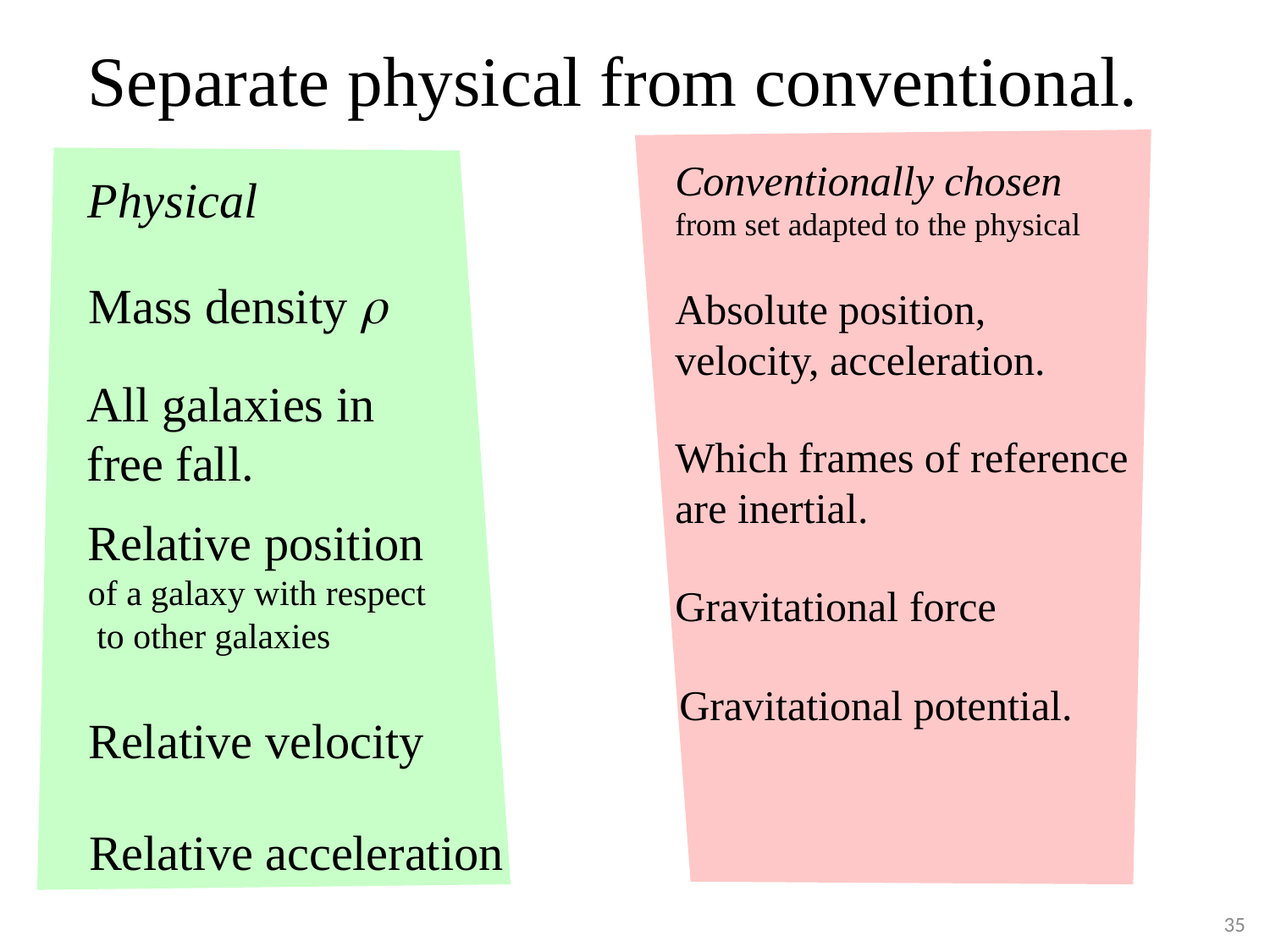

# Separate physical from conventional.

Conventionally chosen
from set adapted to the physical

Physical
Mass density ρ
Absolute position, velocity, acceleration.
All galaxies in free fall.
Which frames of reference are inertial.
Relative position
of a galaxy with respect
 to other galaxies
Gravitational force
Gravitational potential.
Relative velocity
Relative acceleration
35